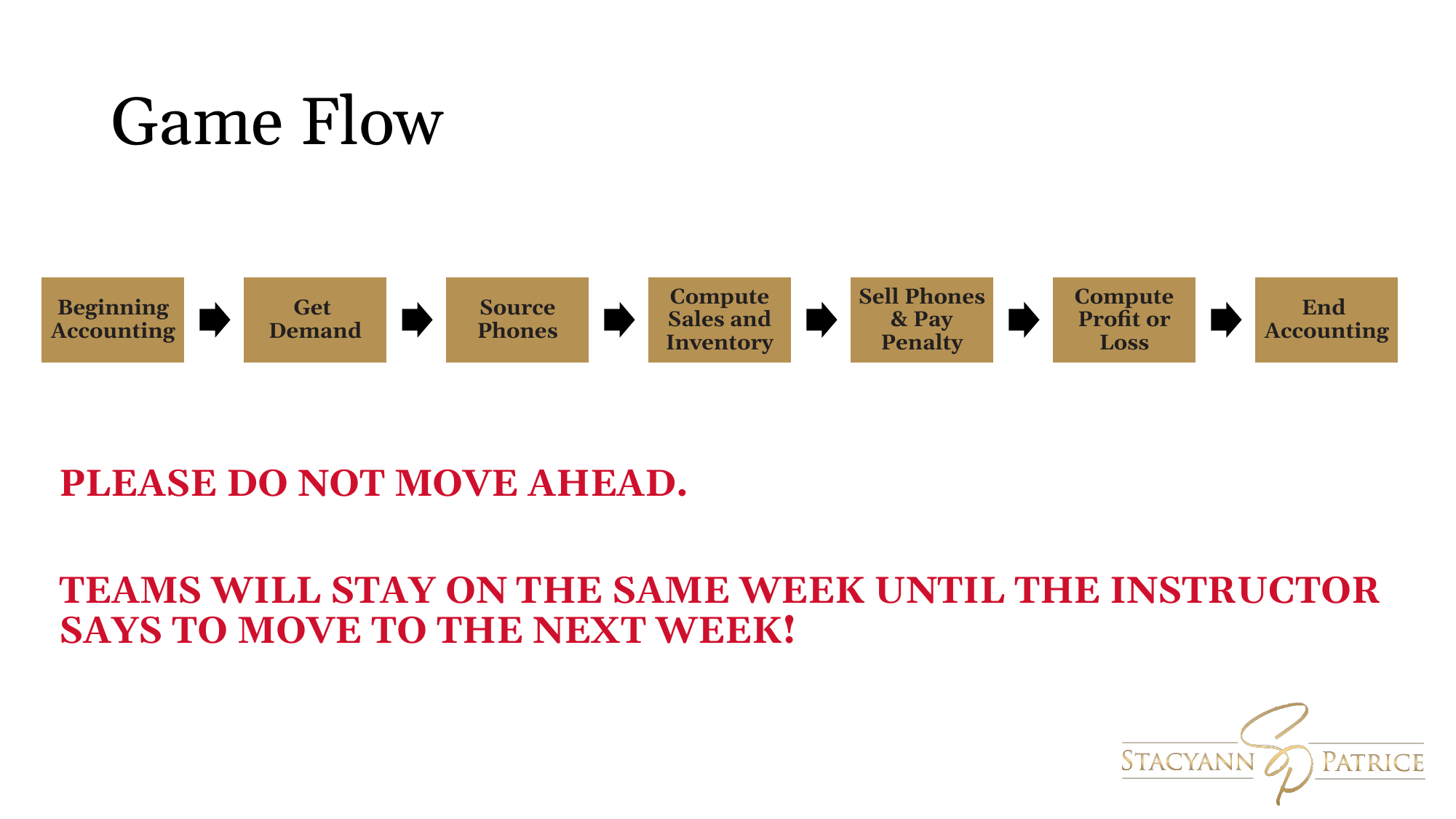

# Game Flow
Beginning
Accounting

Get
Demand

Source Phones

Compute Sales and Inventory

Sell Phones & Pay Penalty

Compute Profit or Loss

End
Accounting
PLEASE DO NOT MOVE AHEAD.

TEAMS WILL STAY ON THE SAME WEEK UNTIL THE INSTRUCTOR SAYS TO MOVE TO THE NEXT WEEK!